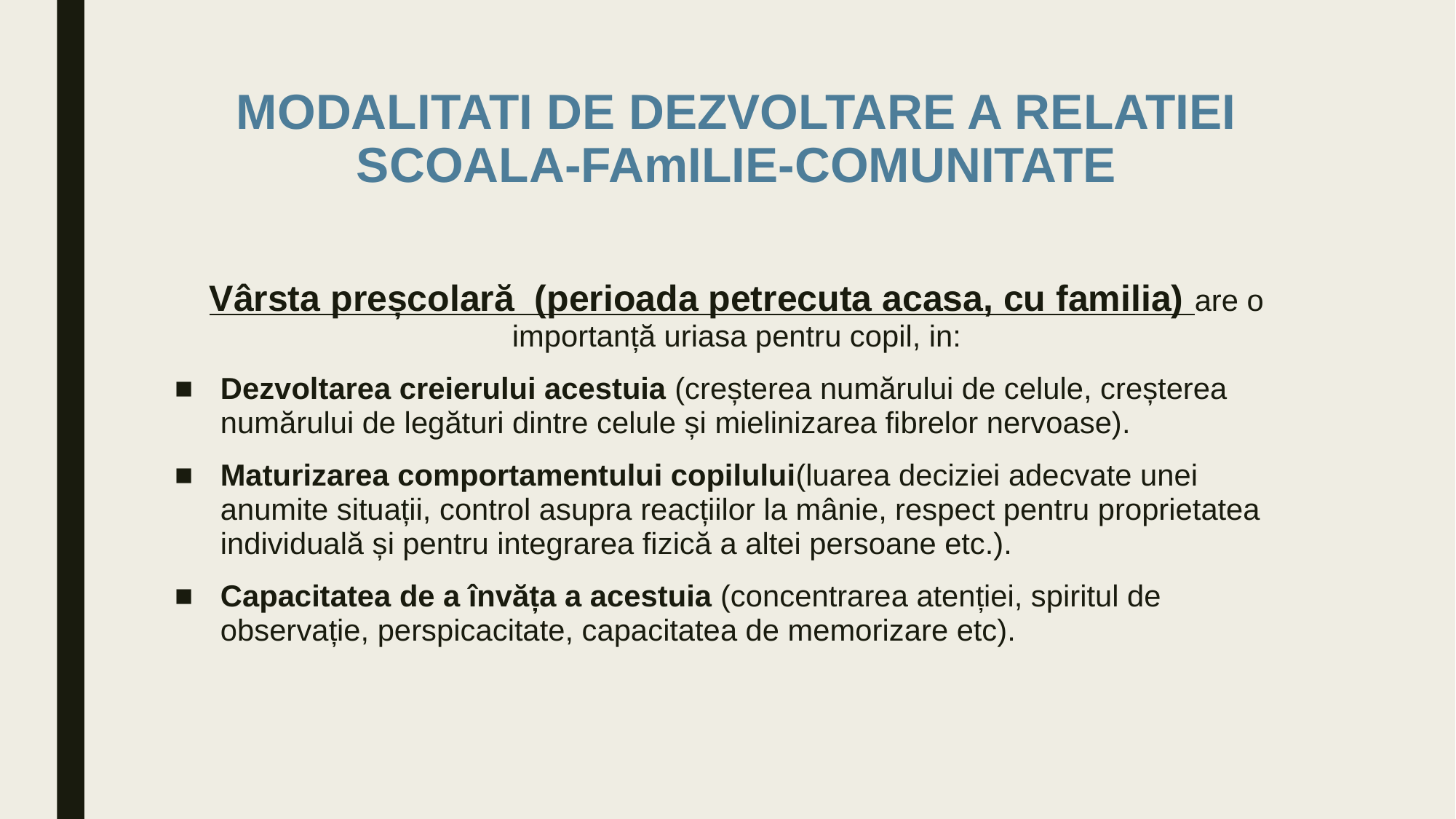

# MODALITATI DE DEZVOLTARE A RELATIEI SCOALA-FAmILIE-COMUNITATE
Vârsta preșcolară  (perioada petrecuta acasa, cu familia) are o importanță uriasa pentru copil, in:
Dezvoltarea creierului acestuia (creșterea numărului de celule, creșterea numărului de legături dintre celule și mielinizarea fibrelor nervoase).
Maturizarea comportamentului copilului(luarea deciziei adecvate unei anumite situații, control asupra reacțiilor la mânie, respect pentru proprietatea individuală și pentru integrarea fizică a altei persoane etc.).
Capacitatea de a învăța a acestuia (concentrarea atenției, spiritul de observație, perspicacitate, capacitatea de memorizare etc).